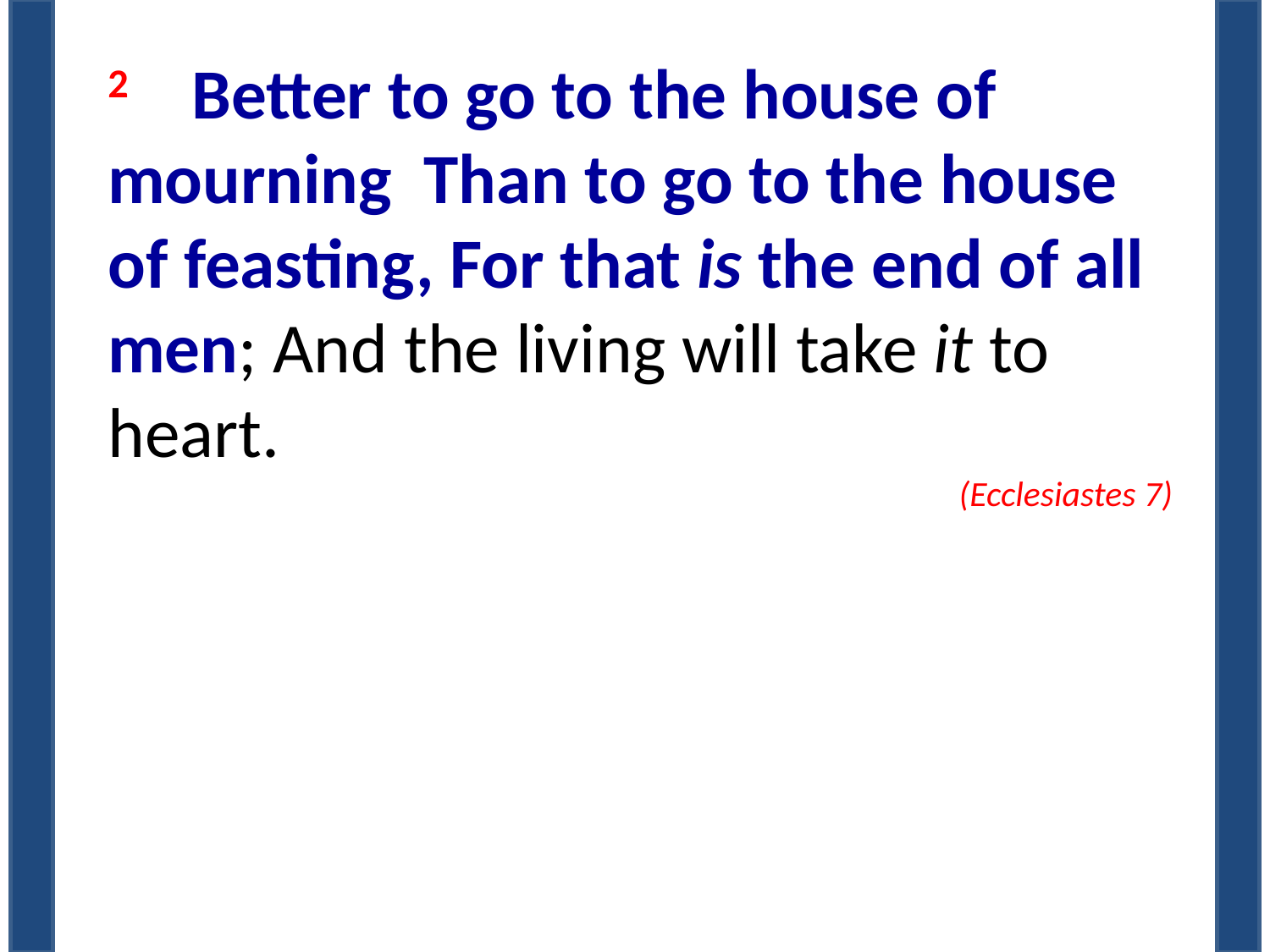

2    Better to go to the house of mourning  Than to go to the house of feasting, For that is the end of all men; And the living will take it to heart.
(Ecclesiastes 7)